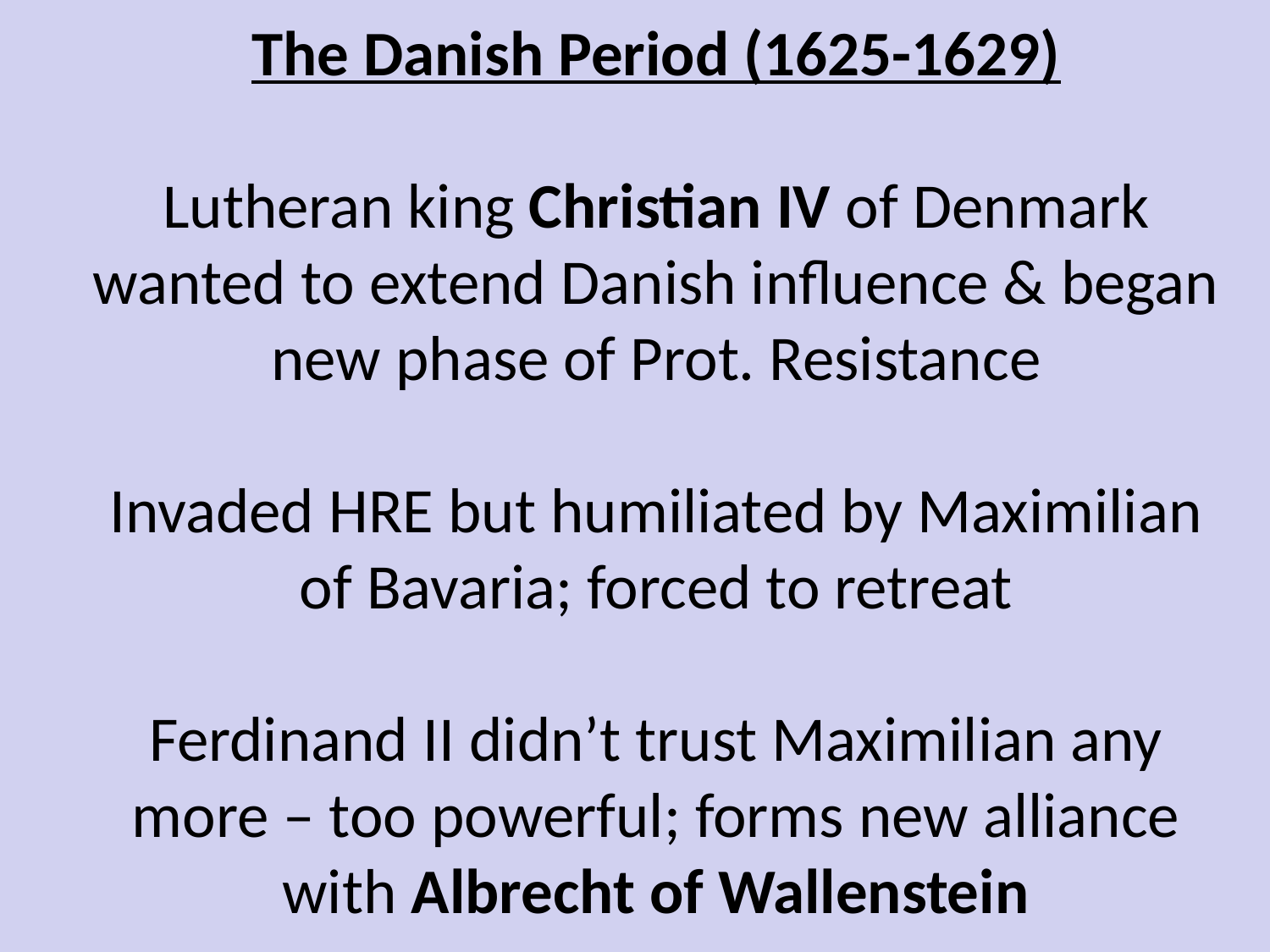

The Danish Period (1625-1629)

Lutheran king Christian IV of Denmark wanted to extend Danish influence & began new phase of Prot. Resistance

Invaded HRE but humiliated by Maximilian of Bavaria; forced to retreat

Ferdinand II didn’t trust Maximilian any more – too powerful; forms new alliance with Albrecht of Wallenstein